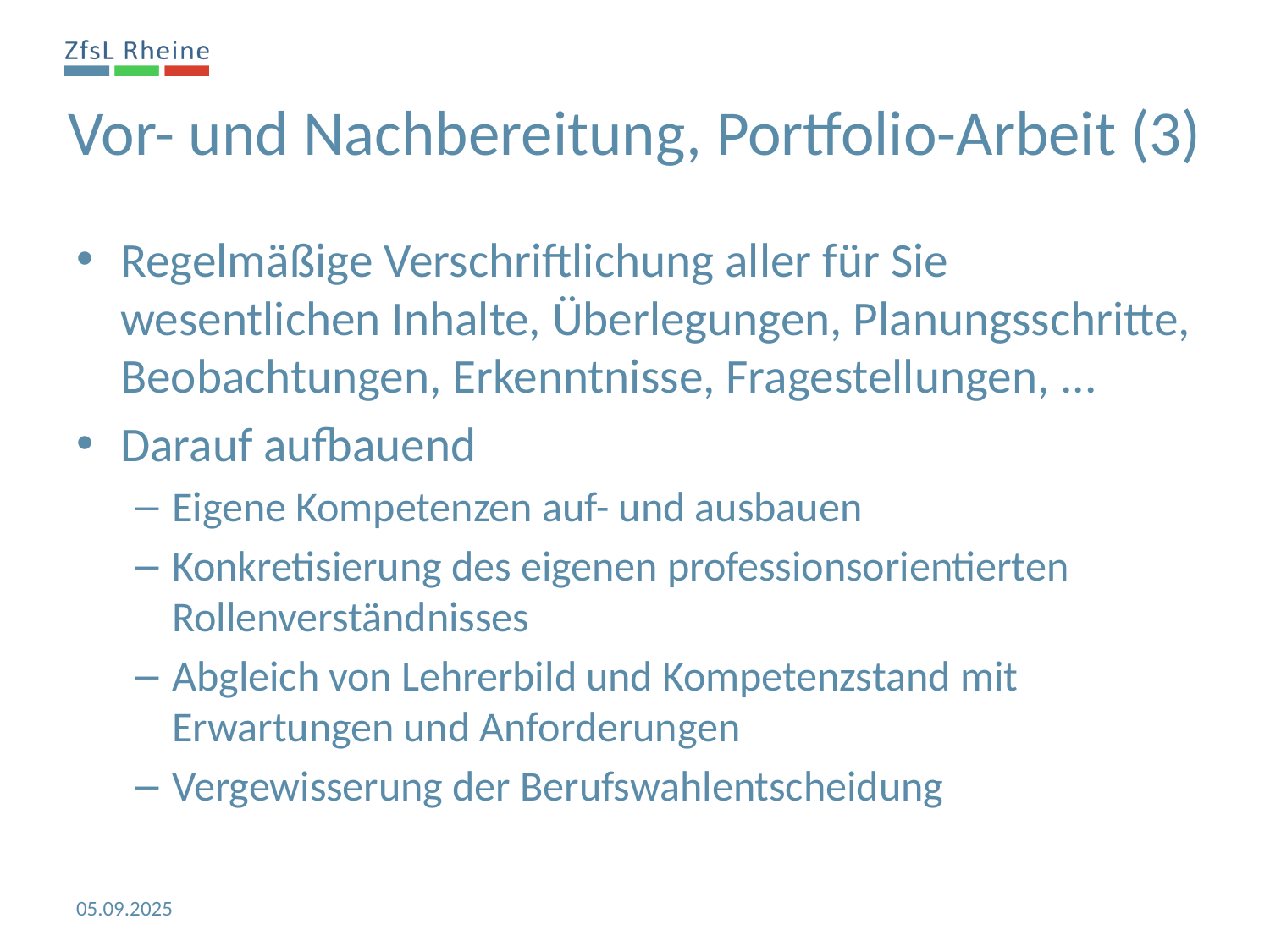

Vor- und Nachbereitung, Portfolio-Arbeit (3)
Regelmäßige Verschriftlichung aller für Sie wesentlichen Inhalte, Überlegungen, Planungsschritte, Beobachtungen, Erkenntnisse, Fragestellungen, ...
Darauf aufbauend
Eigene Kompetenzen auf- und ausbauen
Konkretisierung des eigenen professionsorientierten Rollenverständnisses
Abgleich von Lehrerbild und Kompetenzstand mit Erwartungen und Anforderungen
Vergewisserung der Berufswahlentscheidung

05.09.2025